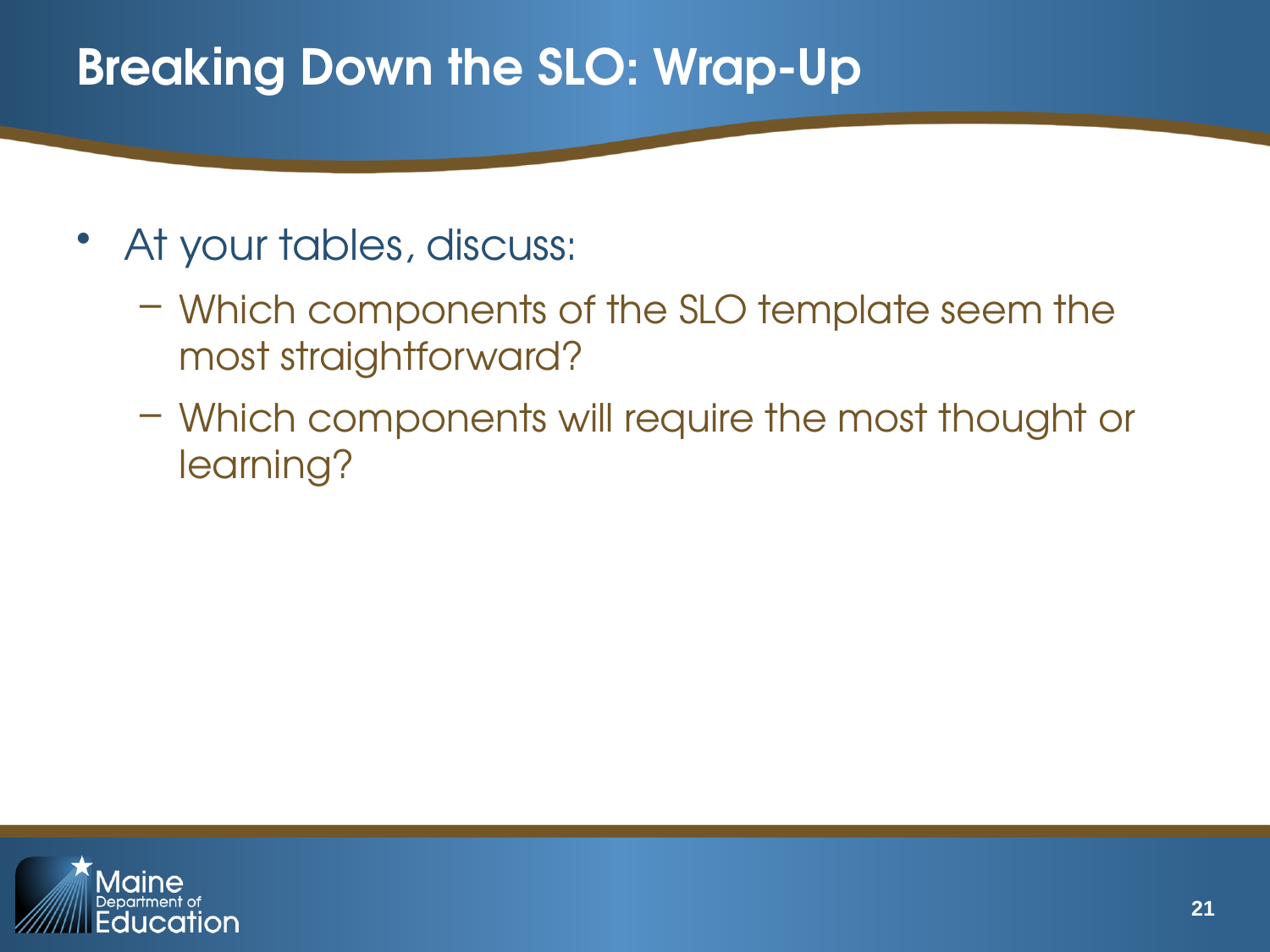

# Breaking Down the SLO: Wrap-Up
At your tables, discuss:
Which components of the SLO template seem the most straightforward?
Which components will require the most thought or learning?
21